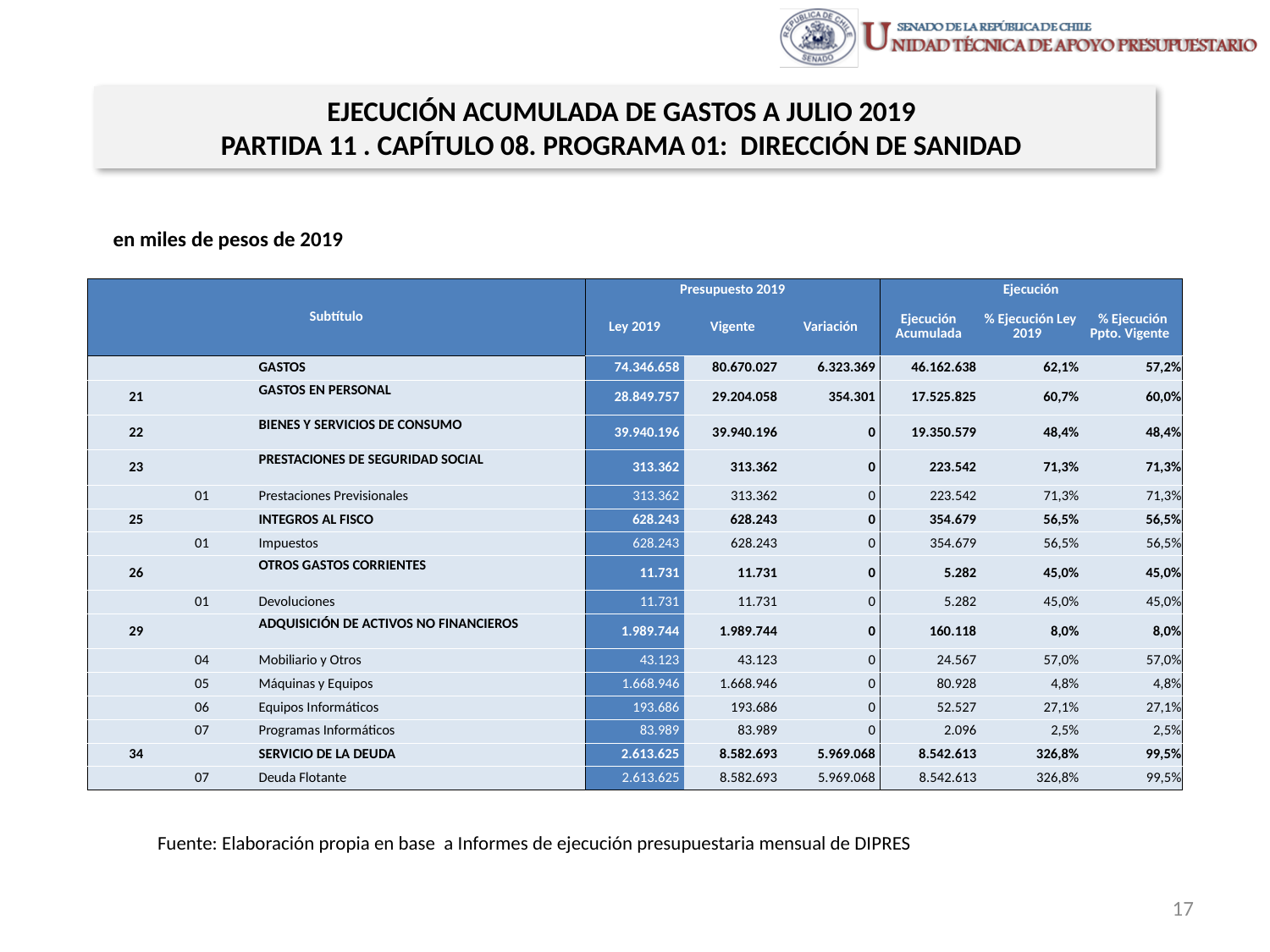

EJECUCIÓN ACUMULADA DE GASTOS A JULIO 2019
PARTIDA 11 . CAPÍTULO 08. PROGRAMA 01:  DIRECCIÓN DE SANIDAD
en miles de pesos de 2019
| Subtítulo |  |  |  | Presupuesto 2019 |  |  | Ejecución |  |  |
| --- | --- | --- | --- | --- | --- | --- | --- | --- | --- |
|  |  |  |  | Ley 2019 | Vigente | Variación | Ejecución Acumulada | % Ejecución Ley 2019 | % Ejecución Ppto. Vigente |
|  |  |  | GASTOS | 74.346.658 | 80.670.027 | 6.323.369 | 46.162.638 | 62,1% | 57,2% |
| 21 |  |  | GASTOS EN PERSONAL | 28.849.757 | 29.204.058 | 354.301 | 17.525.825 | 60,7% | 60,0% |
| 22 |  |  | BIENES Y SERVICIOS DE CONSUMO | 39.940.196 | 39.940.196 | 0 | 19.350.579 | 48,4% | 48,4% |
| 23 |  |  | PRESTACIONES DE SEGURIDAD SOCIAL | 313.362 | 313.362 | 0 | 223.542 | 71,3% | 71,3% |
|  | 01 |  | Prestaciones Previsionales | 313.362 | 313.362 | 0 | 223.542 | 71,3% | 71,3% |
| 25 |  |  | INTEGROS AL FISCO | 628.243 | 628.243 | 0 | 354.679 | 56,5% | 56,5% |
|  | 01 |  | Impuestos | 628.243 | 628.243 | 0 | 354.679 | 56,5% | 56,5% |
| 26 |  |  | OTROS GASTOS CORRIENTES | 11.731 | 11.731 | 0 | 5.282 | 45,0% | 45,0% |
|  | 01 |  | Devoluciones | 11.731 | 11.731 | 0 | 5.282 | 45,0% | 45,0% |
| 29 |  |  | ADQUISICIÓN DE ACTIVOS NO FINANCIEROS | 1.989.744 | 1.989.744 | 0 | 160.118 | 8,0% | 8,0% |
|  | 04 |  | Mobiliario y Otros | 43.123 | 43.123 | 0 | 24.567 | 57,0% | 57,0% |
|  | 05 |  | Máquinas y Equipos | 1.668.946 | 1.668.946 | 0 | 80.928 | 4,8% | 4,8% |
|  | 06 |  | Equipos Informáticos | 193.686 | 193.686 | 0 | 52.527 | 27,1% | 27,1% |
|  | 07 |  | Programas Informáticos | 83.989 | 83.989 | 0 | 2.096 | 2,5% | 2,5% |
| 34 |  |  | SERVICIO DE LA DEUDA | 2.613.625 | 8.582.693 | 5.969.068 | 8.542.613 | 326,8% | 99,5% |
|  | 07 |  | Deuda Flotante | 2.613.625 | 8.582.693 | 5.969.068 | 8.542.613 | 326,8% | 99,5% |
Fuente: Elaboración propia en base  a Informes de ejecución presupuestaria mensual de DIPRES

17